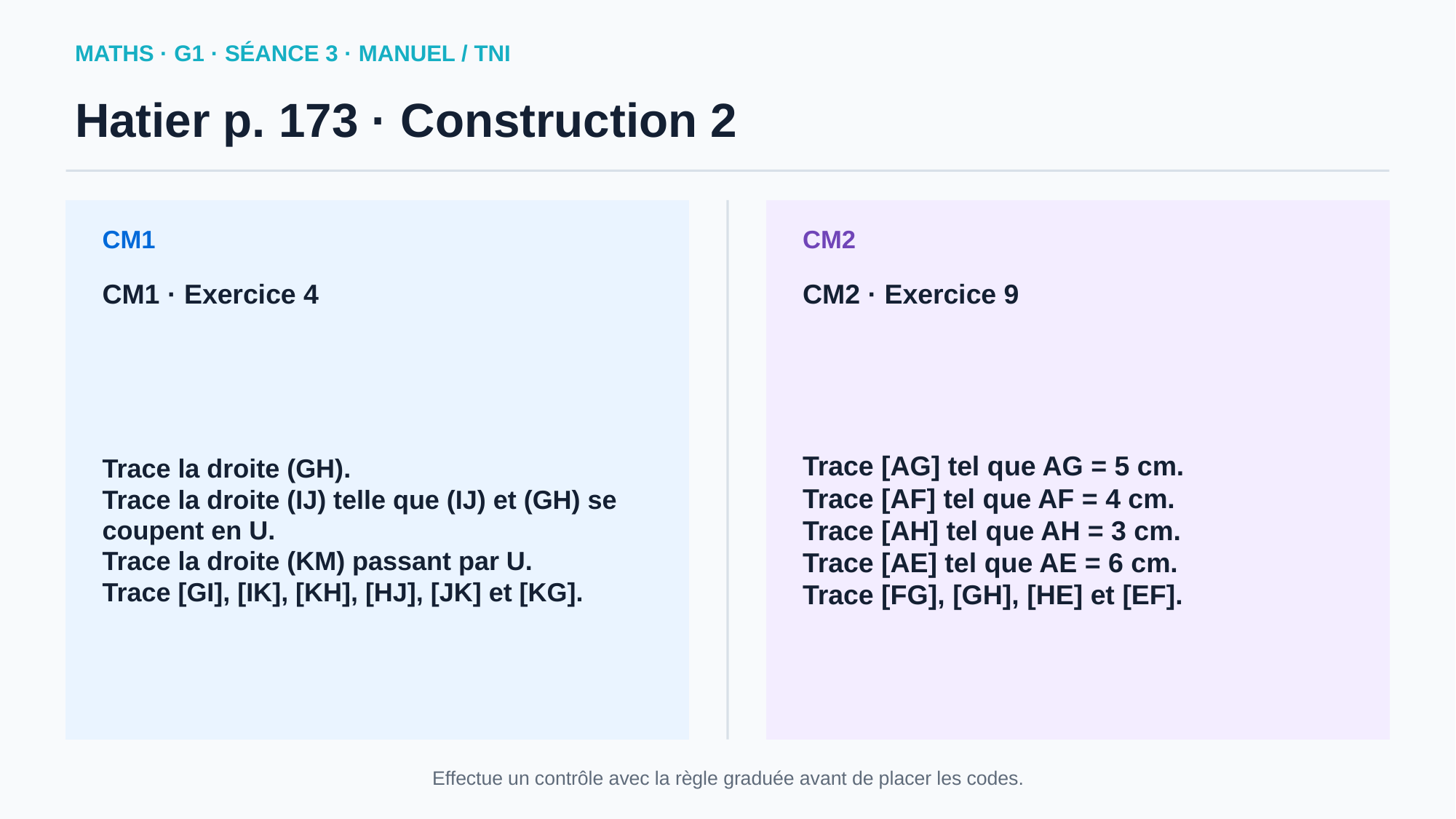

MATHS · G1 · SÉANCE 3 · MANUEL / TNI
Hatier p. 173 · Construction 2

CM1
CM2
CM1 · Exercice 4
CM2 · Exercice 9
Trace la droite (GH).
Trace la droite (IJ) telle que (IJ) et (GH) se coupent en U.
Trace la droite (KM) passant par U.
Trace [GI], [IK], [KH], [HJ], [JK] et [KG].
Trace [AG] tel que AG = 5 cm.
Trace [AF] tel que AF = 4 cm.
Trace [AH] tel que AH = 3 cm.
Trace [AE] tel que AE = 6 cm.
Trace [FG], [GH], [HE] et [EF].
Effectue un contrôle avec la règle graduée avant de placer les codes.